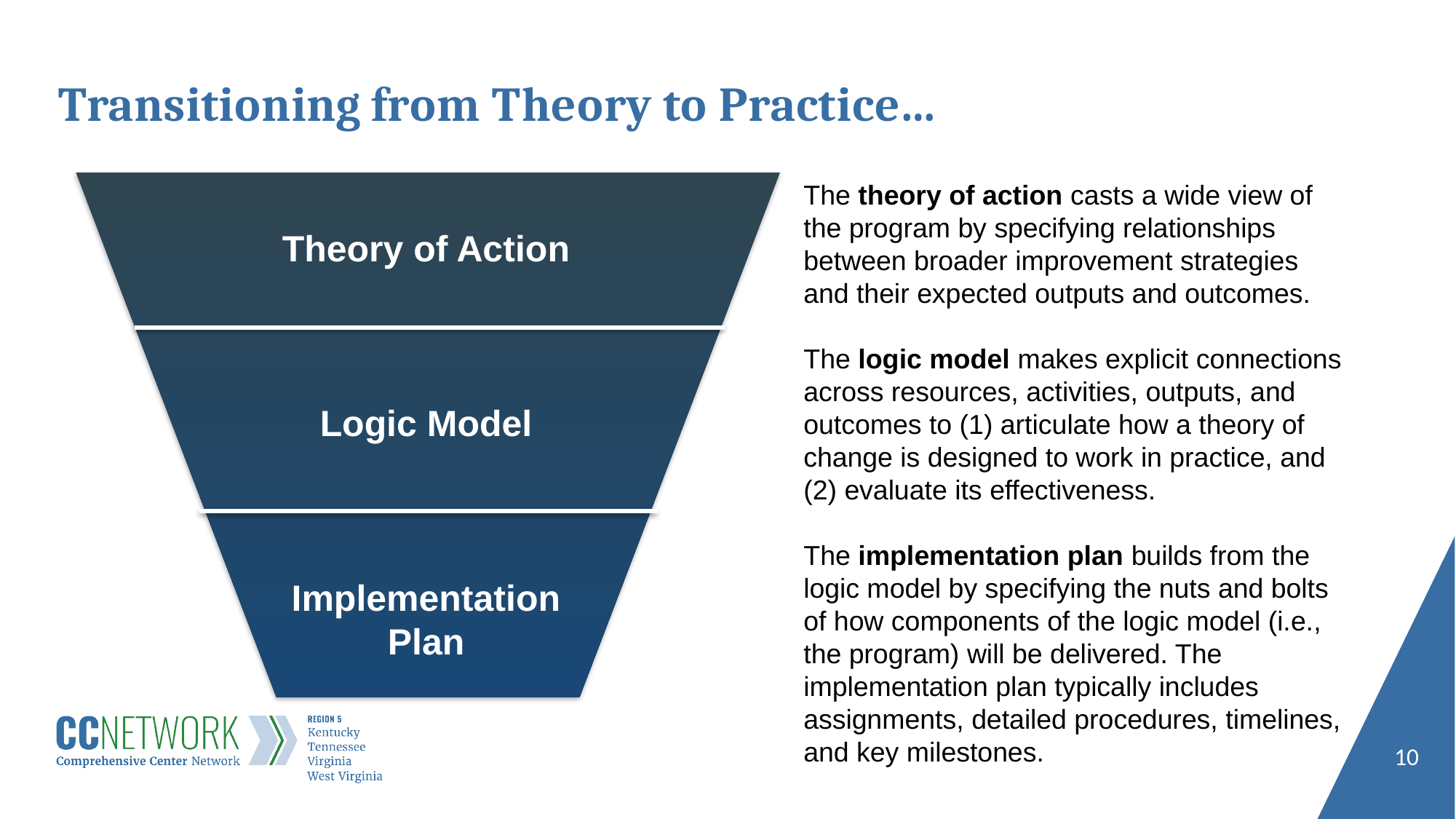

# Transitioning from Theory to Practice…

Theory of Action

Logic Model

Implementation
Plan
The theory of action casts a wide view of the program by specifying relationships between broader improvement strategies and their expected outputs and outcomes.

The logic model makes explicit connections across resources, activities, outputs, and outcomes to (1) articulate how a theory of change is designed to work in practice, and (2) evaluate its effectiveness.

The implementation plan builds from the logic model by specifying the nuts and bolts of how components of the logic model (i.e., the program) will be delivered. The implementation plan typically includes assignments, detailed procedures, timelines, and key milestones.
10